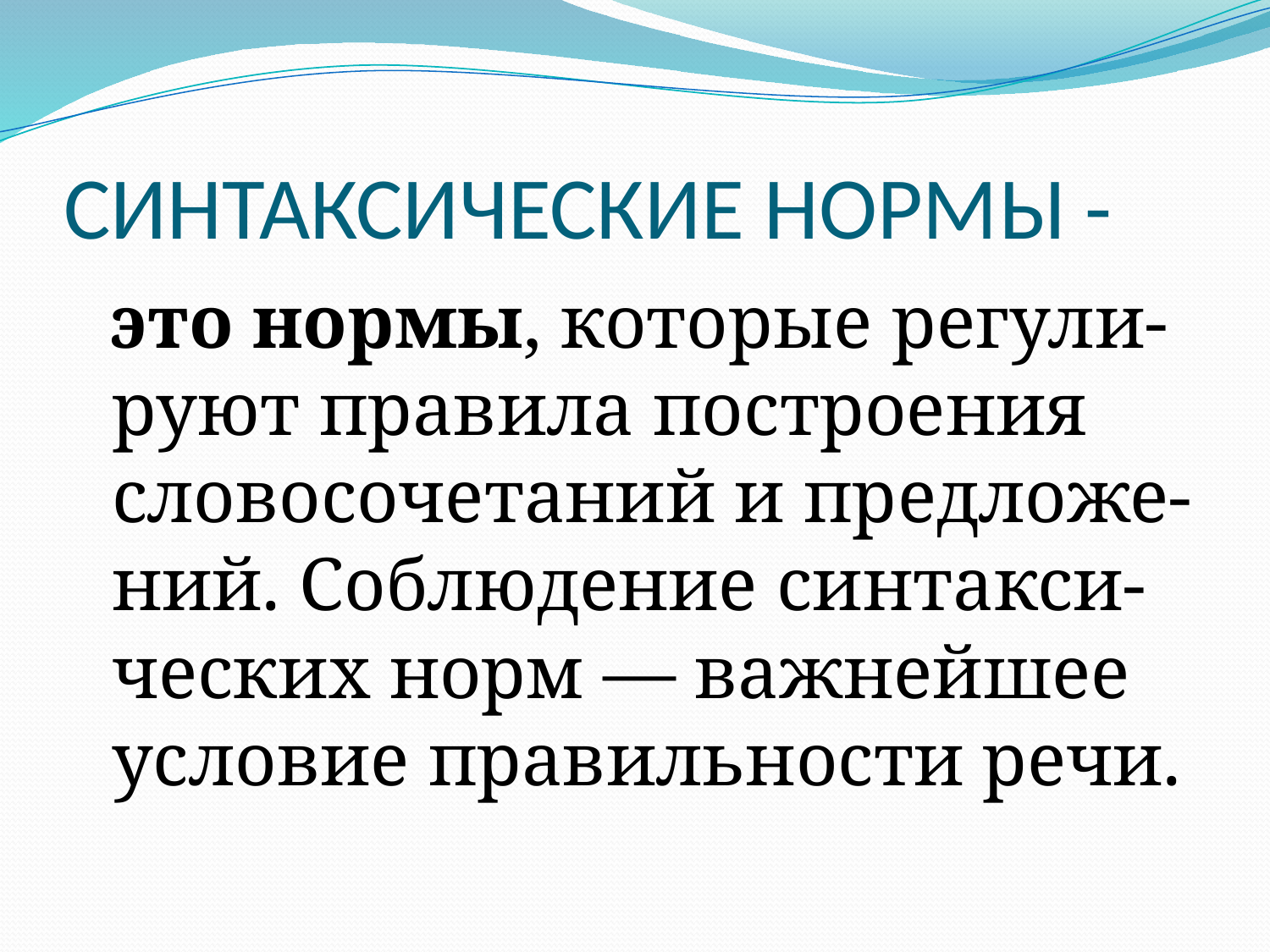

# СИНТАКСИЧЕСКИЕ НОРМЫ -
   это нормы, которые регули-руют правила построения словосочетаний и предложе-ний. Соблюдение синтакси-ческих норм — важнейшее условие правильности речи.